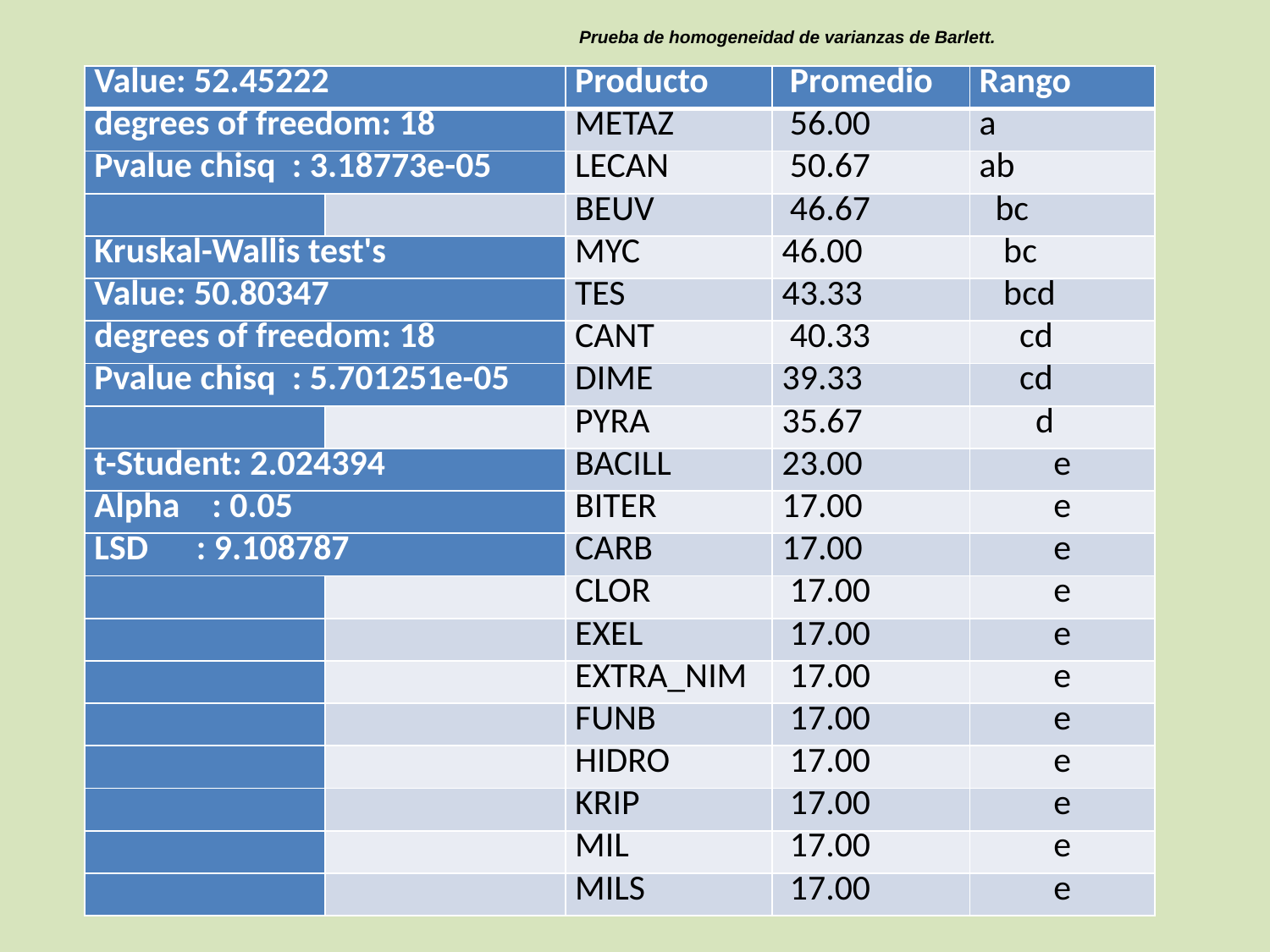

Prueba de homogeneidad de varianzas de Barlett.
| Value: 52.45222 |  | Producto | Promedio | Rango |
| --- | --- | --- | --- | --- |
| degrees of freedom: 18 |  | METAZ | 56.00 | a |
| Pvalue chisq : 3.18773e-05 |  | LECAN | 50.67 | ab |
|  |  | BEUV | 46.67 | bc |
| Kruskal-Wallis test's |  | MYC | 46.00 | bc |
| Value: 50.80347 |  | TES | 43.33 | bcd |
| degrees of freedom: 18 |  | CANT | 40.33 | cd |
| Pvalue chisq : 5.701251e-05 |  | DIME | 39.33 | cd |
|  |  | PYRA | 35.67 | d |
| t-Student: 2.024394 |  | BACILL | 23.00 | e |
| Alpha : 0.05 |  | BITER | 17.00 | e |
| LSD : 9.108787 |  | CARB | 17.00 | e |
|  |  | CLOR | 17.00 | e |
|  |  | EXEL | 17.00 | e |
|  |  | EXTRA\_NIM | 17.00 | e |
|  |  | FUNB | 17.00 | e |
|  |  | HIDRO | 17.00 | e |
|  |  | KRIP | 17.00 | e |
|  |  | MIL | 17.00 | e |
|  |  | MILS | 17.00 | e |